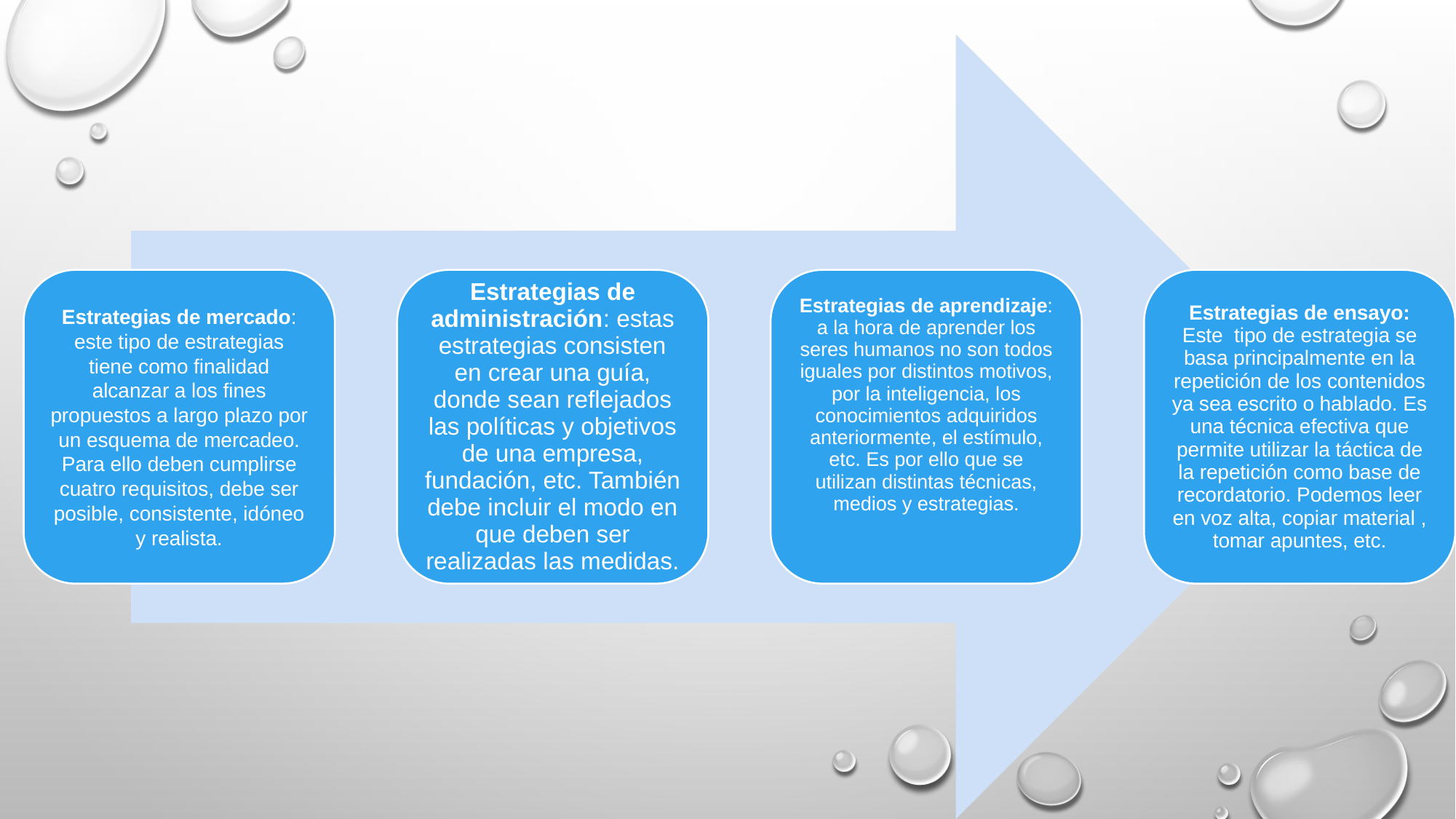

Estrategias de mercado: este tipo de estrategias tiene como finalidad alcanzar a los fines propuestos a largo plazo por un esquema de mercadeo. Para ello deben cumplirse cuatro requisitos, debe ser posible, consistente, idóneo y realista.
Estrategias de administración: estas estrategias consisten en crear una guía, donde sean reflejados las políticas y objetivos de una empresa, fundación, etc. También debe incluir el modo en que deben ser realizadas las medidas.
Estrategias de aprendizaje: a la hora de aprender los seres humanos no son todos iguales por distintos motivos, por la inteligencia, los conocimientos adquiridos anteriormente, el estímulo, etc. Es por ello que se utilizan distintas técnicas, medios y estrategias.
Estrategias de ensayo: Este  tipo de estrategia se basa principalmente en la repetición de los contenidos ya sea escrito o hablado. Es una técnica efectiva que permite utilizar la táctica de la repetición como base de recordatorio. Podemos leer en voz alta, copiar material , tomar apuntes, etc.